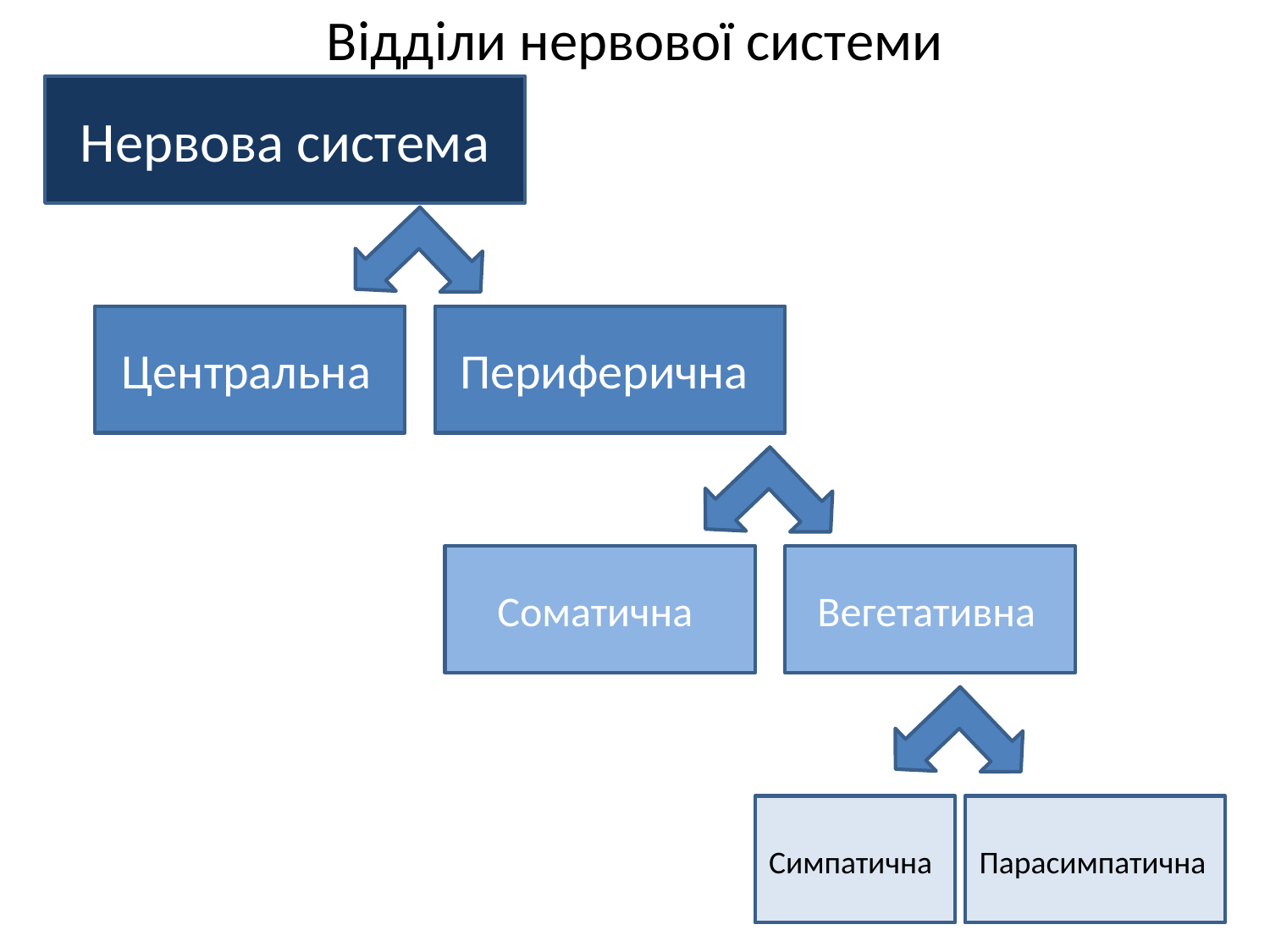

# Відділи нервової системи
Нервова система

Центральна
Периферична

Соматична
Вегетативна

Симпатична
Парасимпатична